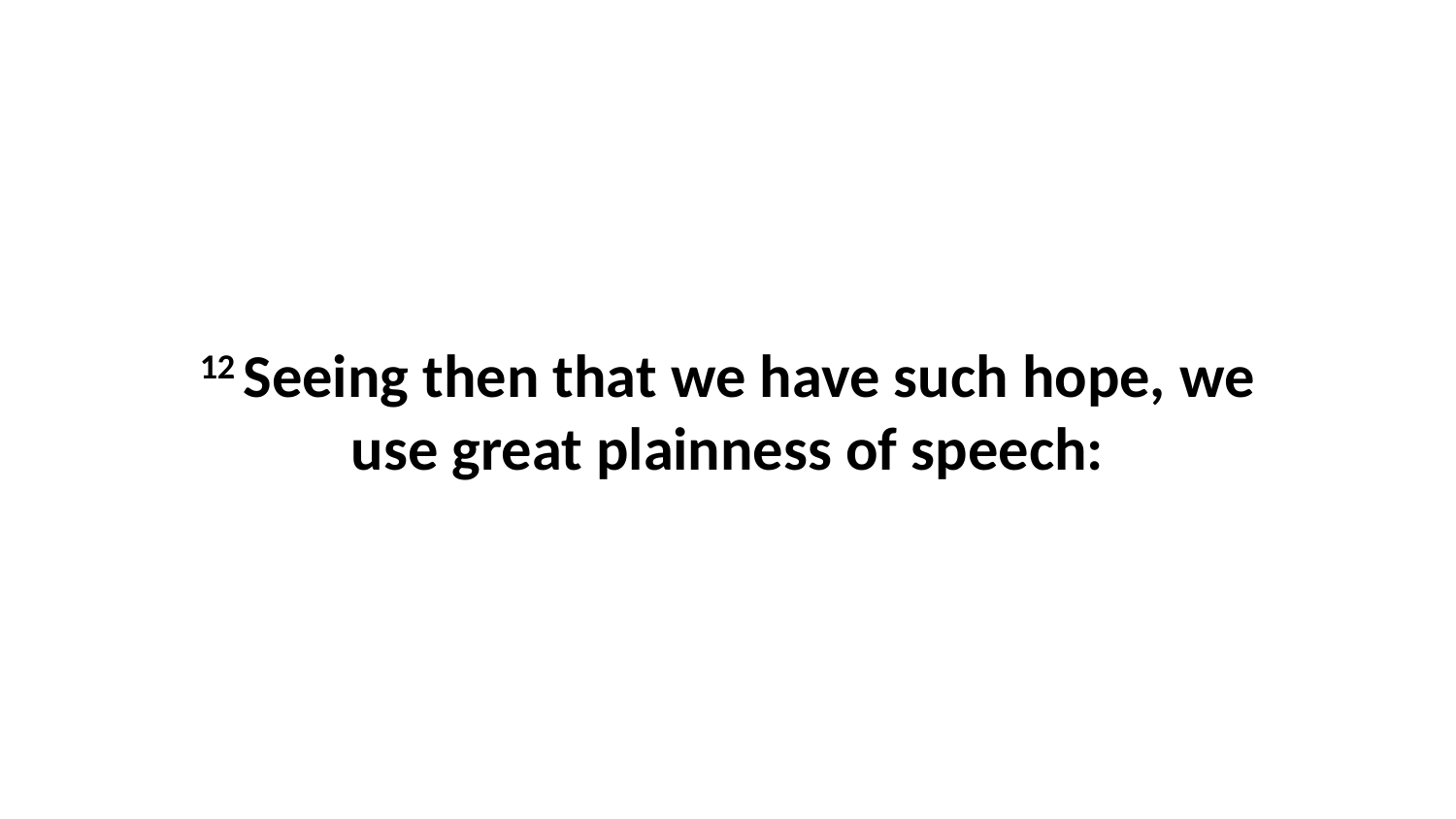

12 Seeing then that we have such hope, we use great plainness of speech: